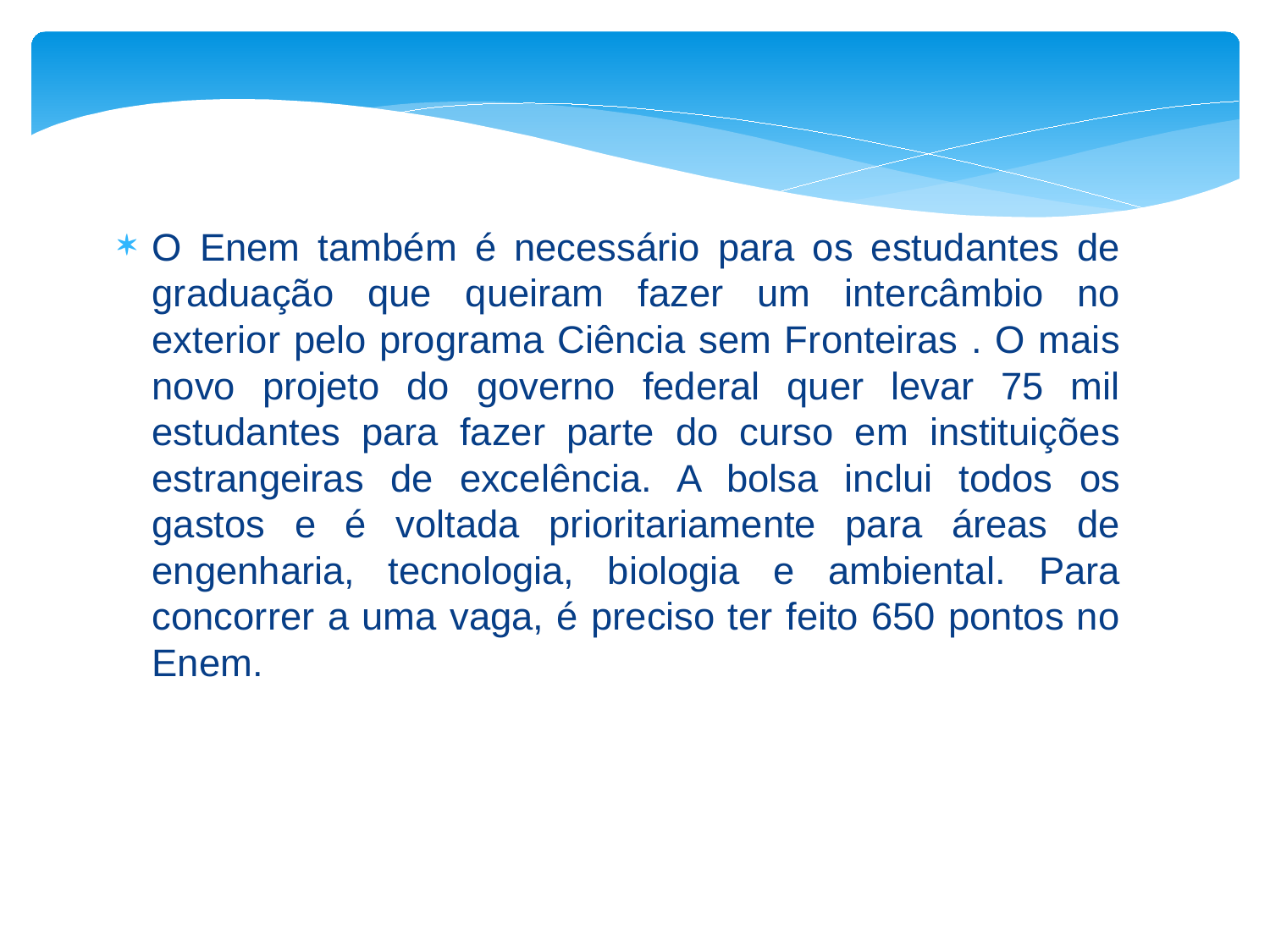

O Enem também é necessário para os estudantes de graduação que queiram fazer um intercâmbio no exterior pelo programa Ciência sem Fronteiras . O mais novo projeto do governo federal quer levar 75 mil estudantes para fazer parte do curso em instituições estrangeiras de excelência. A bolsa inclui todos os gastos e é voltada prioritariamente para áreas de engenharia, tecnologia, biologia e ambiental. Para concorrer a uma vaga, é preciso ter feito 650 pontos no Enem.